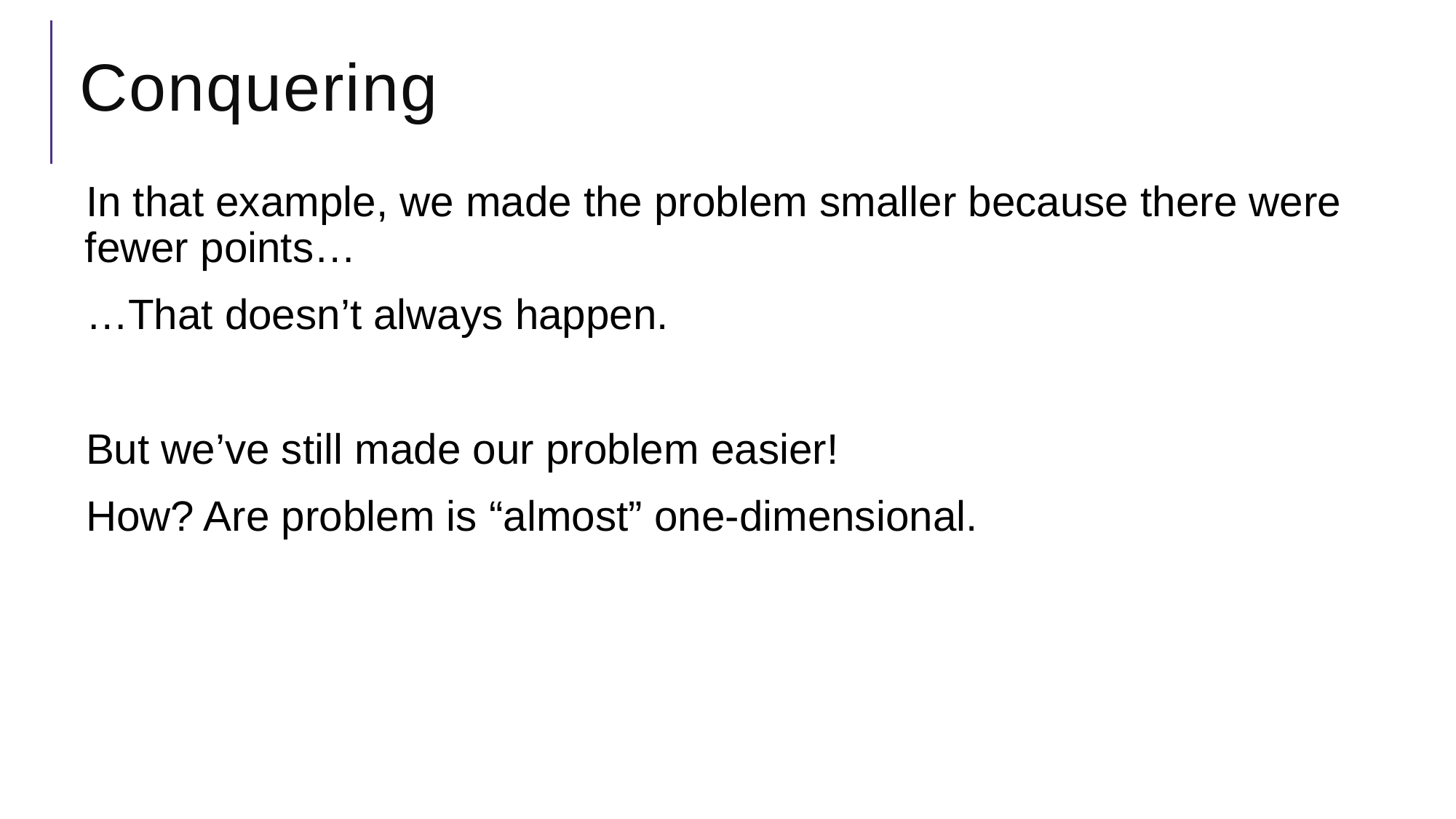

# Conquering
In that example, we made the problem smaller because there were fewer points…
…That doesn’t always happen.

But we’ve still made our problem easier!
How? Are problem is “almost” one-dimensional.